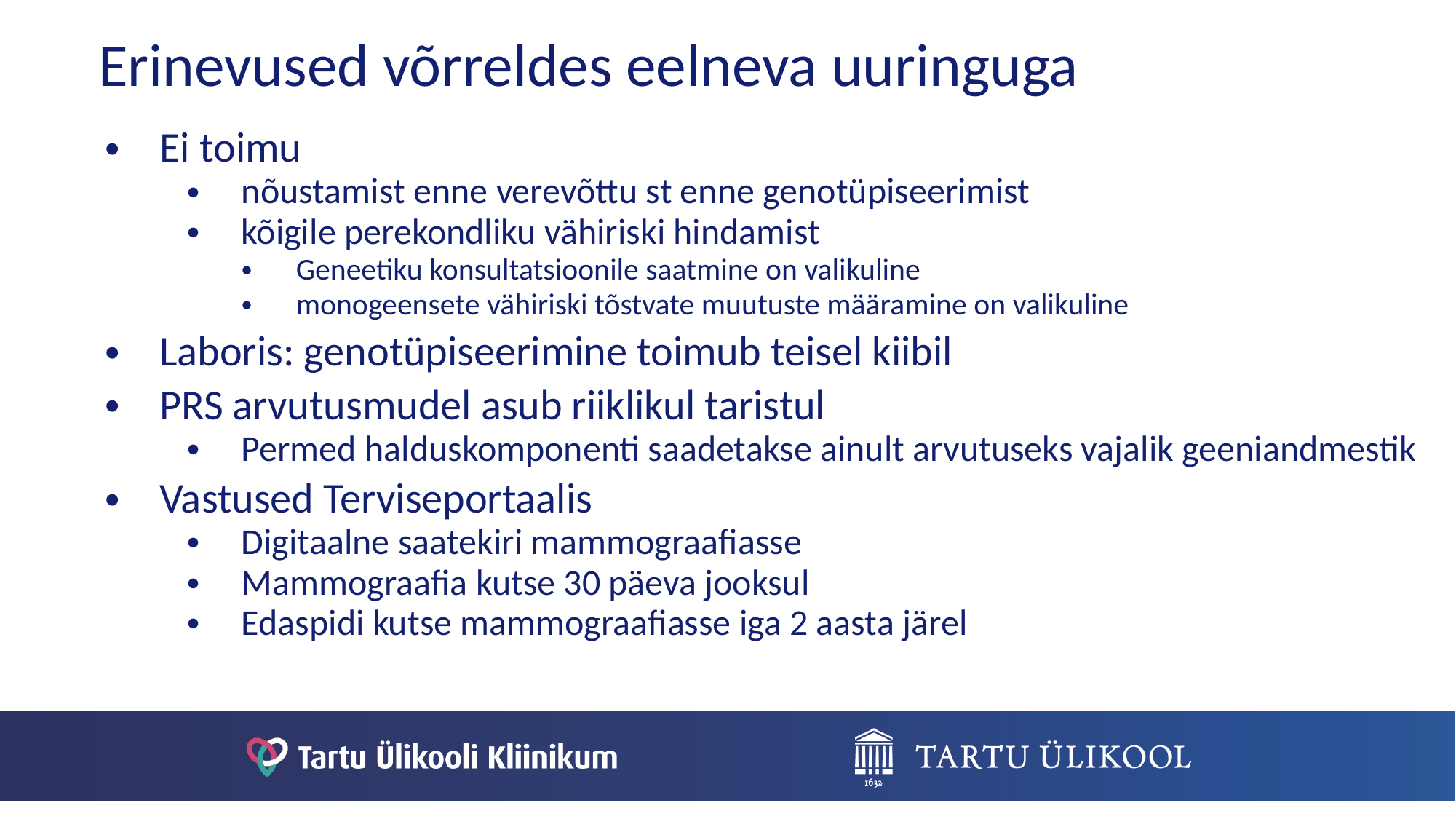

Erinevused võrreldes eelneva uuringuga
Ei toimu
nõustamist enne verevõttu st enne genotüpiseerimist
kõigile perekondliku vähiriski hindamist
Geneetiku konsultatsioonile saatmine on valikuline
monogeensete vähiriski tõstvate muutuste määramine on valikuline
Laboris: genotüpiseerimine toimub teisel kiibil
PRS arvutusmudel asub riiklikul taristul
Permed halduskomponenti saadetakse ainult arvutuseks vajalik geeniandmestik
Vastused Terviseportaalis
Digitaalne saatekiri mammograafiasse
Mammograafia kutse 30 päeva jooksul
Edaspidi kutse mammograafiasse iga 2 aasta järel